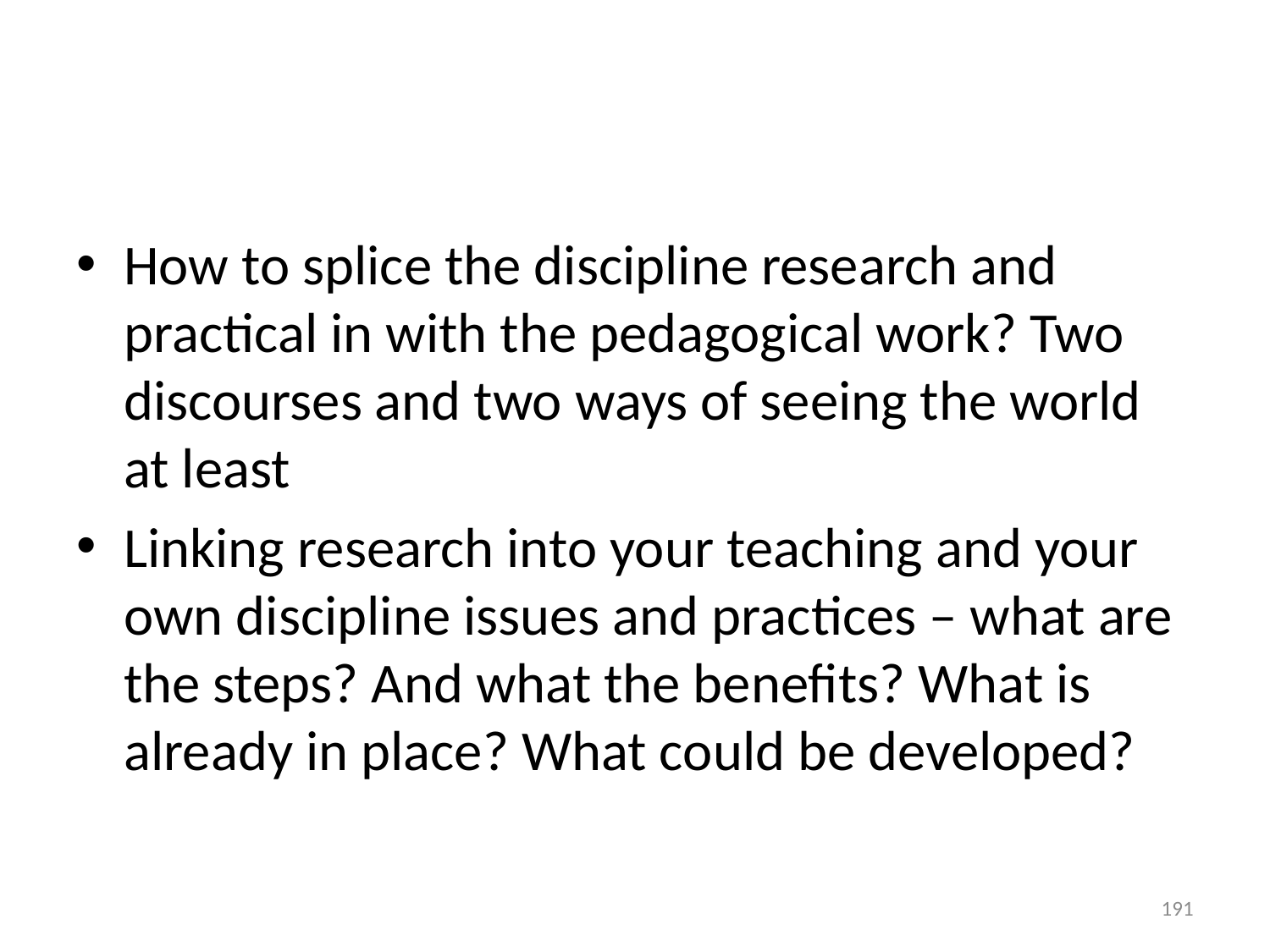

#
How to splice the discipline research and practical in with the pedagogical work? Two discourses and two ways of seeing the world at least
Linking research into your teaching and your own discipline issues and practices – what are the steps? And what the benefits? What is already in place? What could be developed?

191